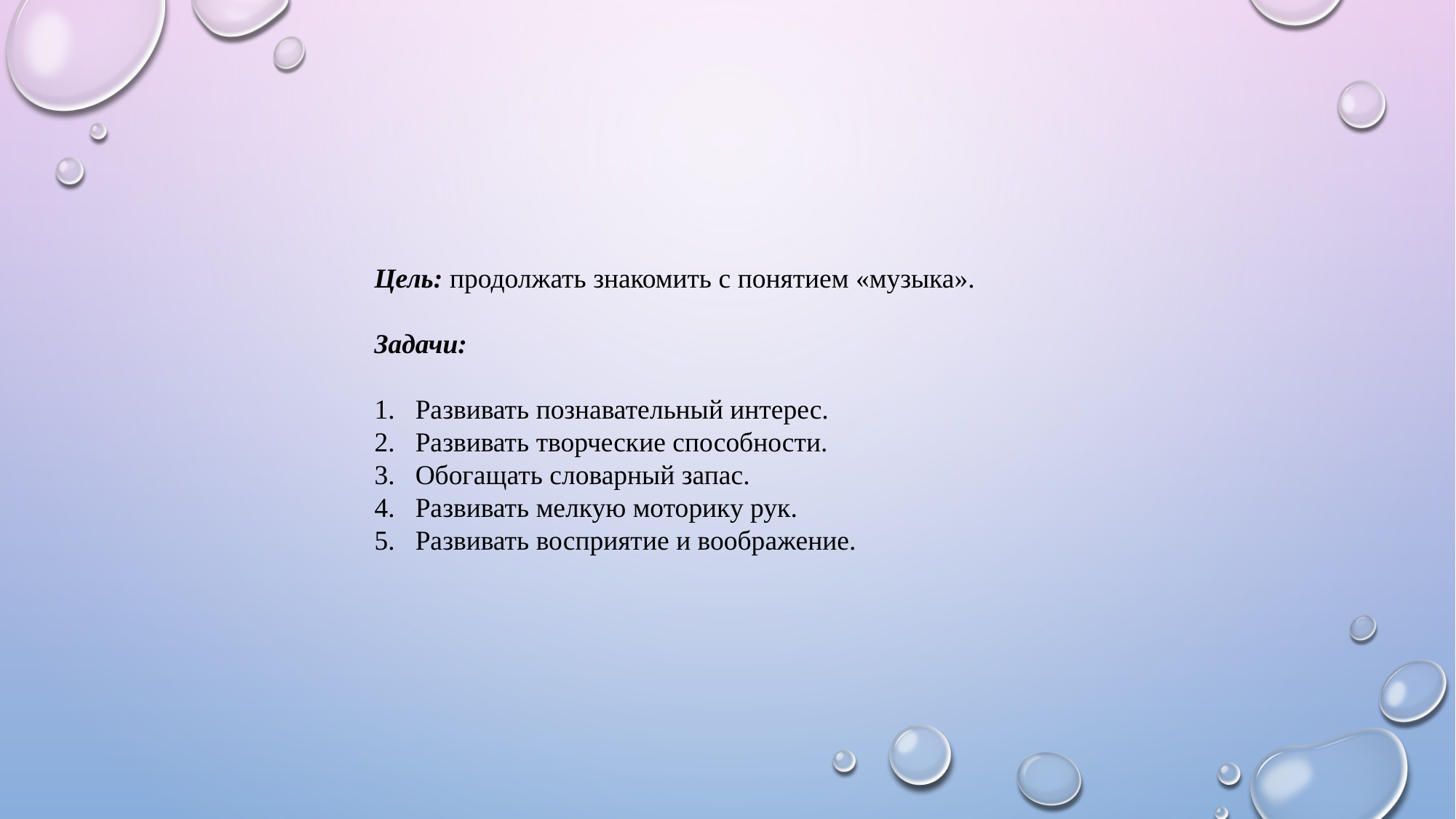

Цель: продолжать знакомить с понятием «музыка».

Задачи:

Развивать познавательный интерес.
Развивать творческие способности.
Обогащать словарный запас.
Развивать мелкую моторику рук.
Развивать восприятие и воображение.